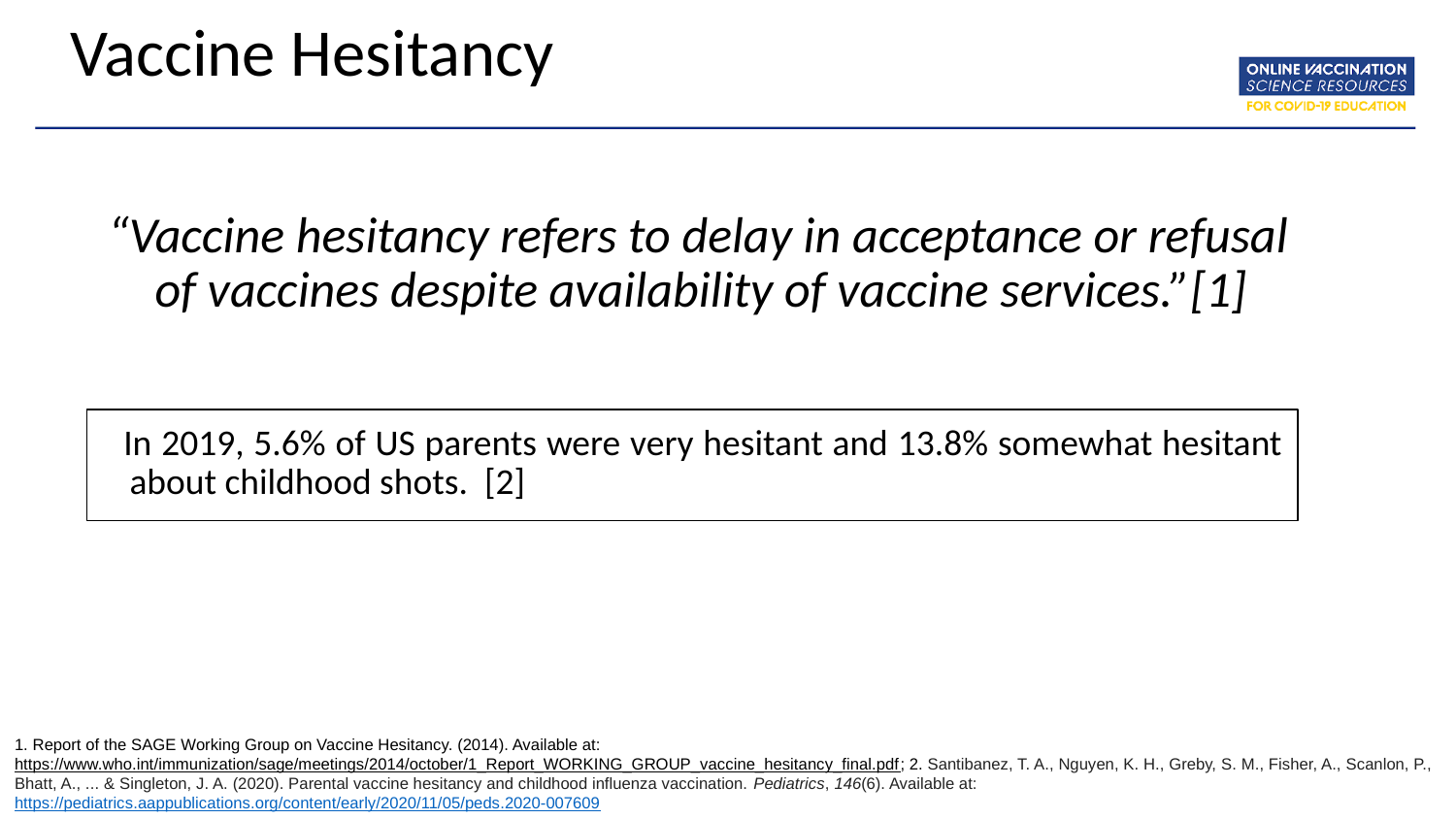

# Vaccine Hesitancy
“Vaccine hesitancy refers to delay in acceptance or refusal of vaccines despite availability of vaccine services.”[1]
In 2019, 5.6% of US parents were very hesitant and 13.8% somewhat hesitant about childhood shots.  [2]
1. Report of the SAGE Working Group on Vaccine Hesitancy. (2014). Available at: https://www.who.int/immunization/sage/meetings/2014/october/1_Report_WORKING_GROUP_vaccine_hesitancy_final.pdf; 2. Santibanez, T. A., Nguyen, K. H., Greby, S. M., Fisher, A., Scanlon, P., Bhatt, A., ... & Singleton, J. A. (2020). Parental vaccine hesitancy and childhood influenza vaccination. Pediatrics, 146(6). Available at: https://pediatrics.aappublications.org/content/early/2020/11/05/peds.2020-007609